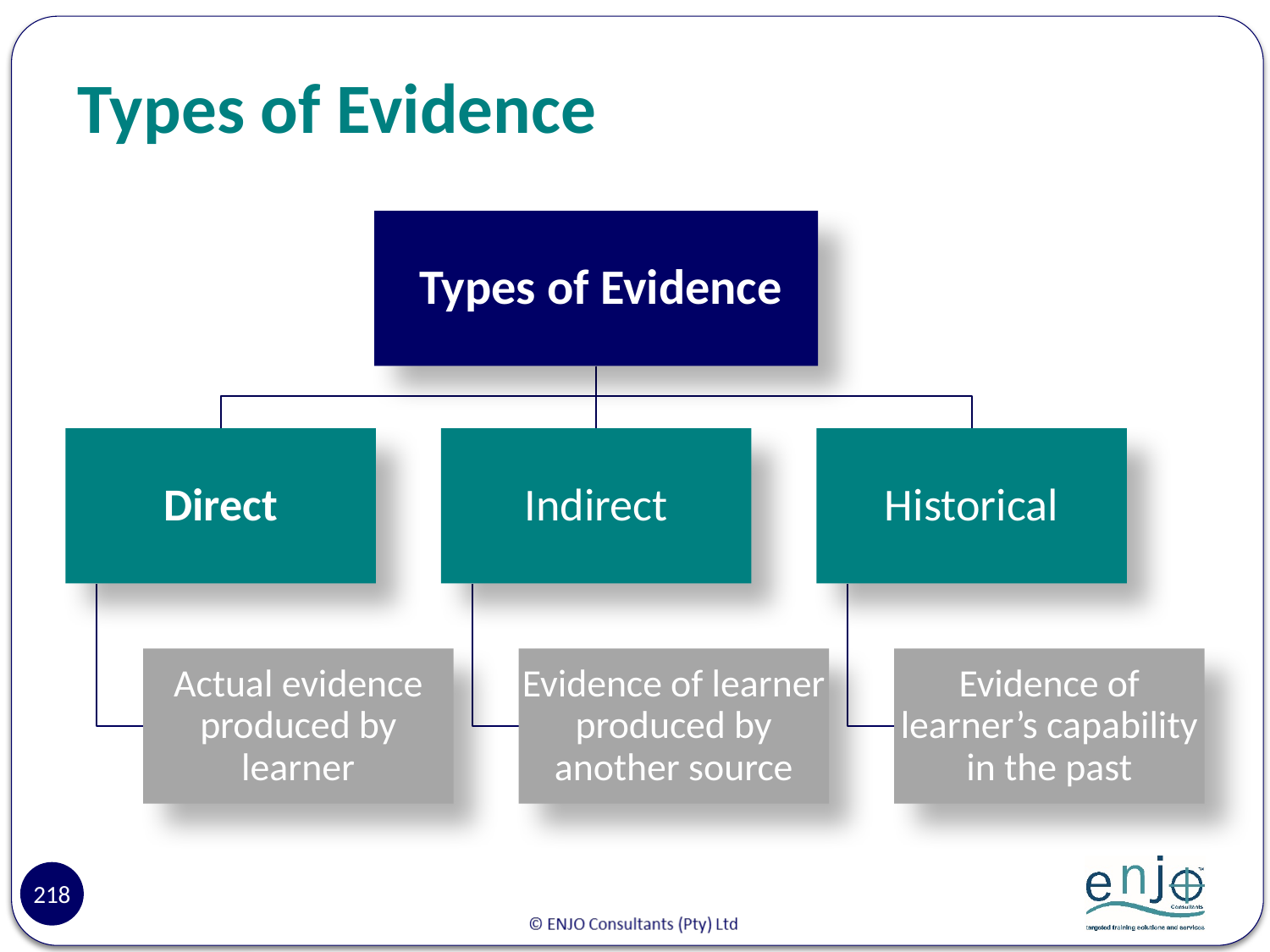

# Types of Evidence
 Types of Evidence
Direct
Actual evidence produced by learner
Indirect
Evidence of learner produced by another source
Historical
Evidence of learner’s capability in the past
218